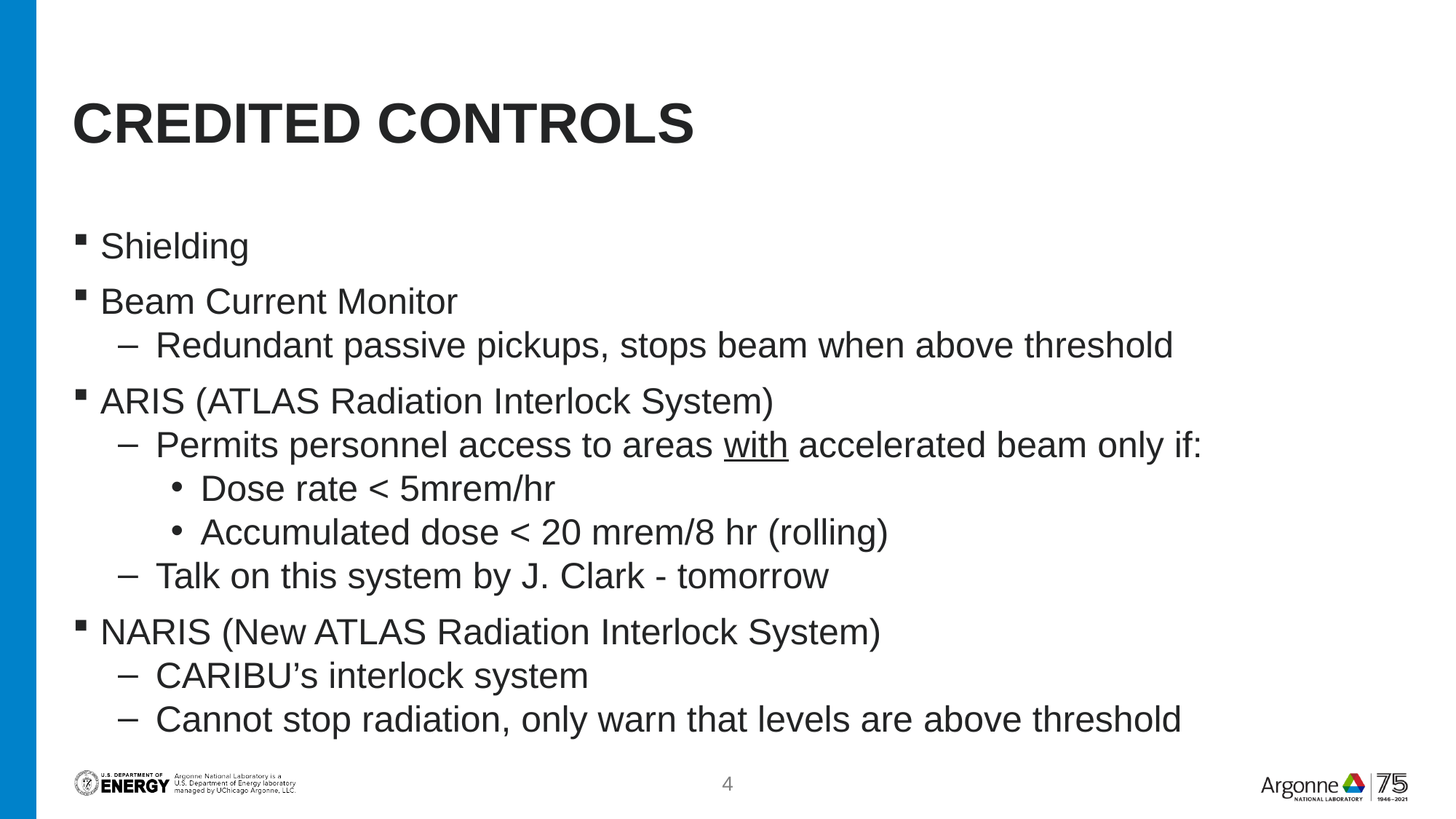

# Credited controls

Shielding
Beam Current Monitor
Redundant passive pickups, stops beam when above threshold
ARIS (ATLAS Radiation Interlock System)
Permits personnel access to areas with accelerated beam only if:
Dose rate < 5mrem/hr
Accumulated dose < 20 mrem/8 hr (rolling)
Talk on this system by J. Clark - tomorrow
NARIS (New ATLAS Radiation Interlock System)
CARIBU’s interlock system
Cannot stop radiation, only warn that levels are above threshold
4